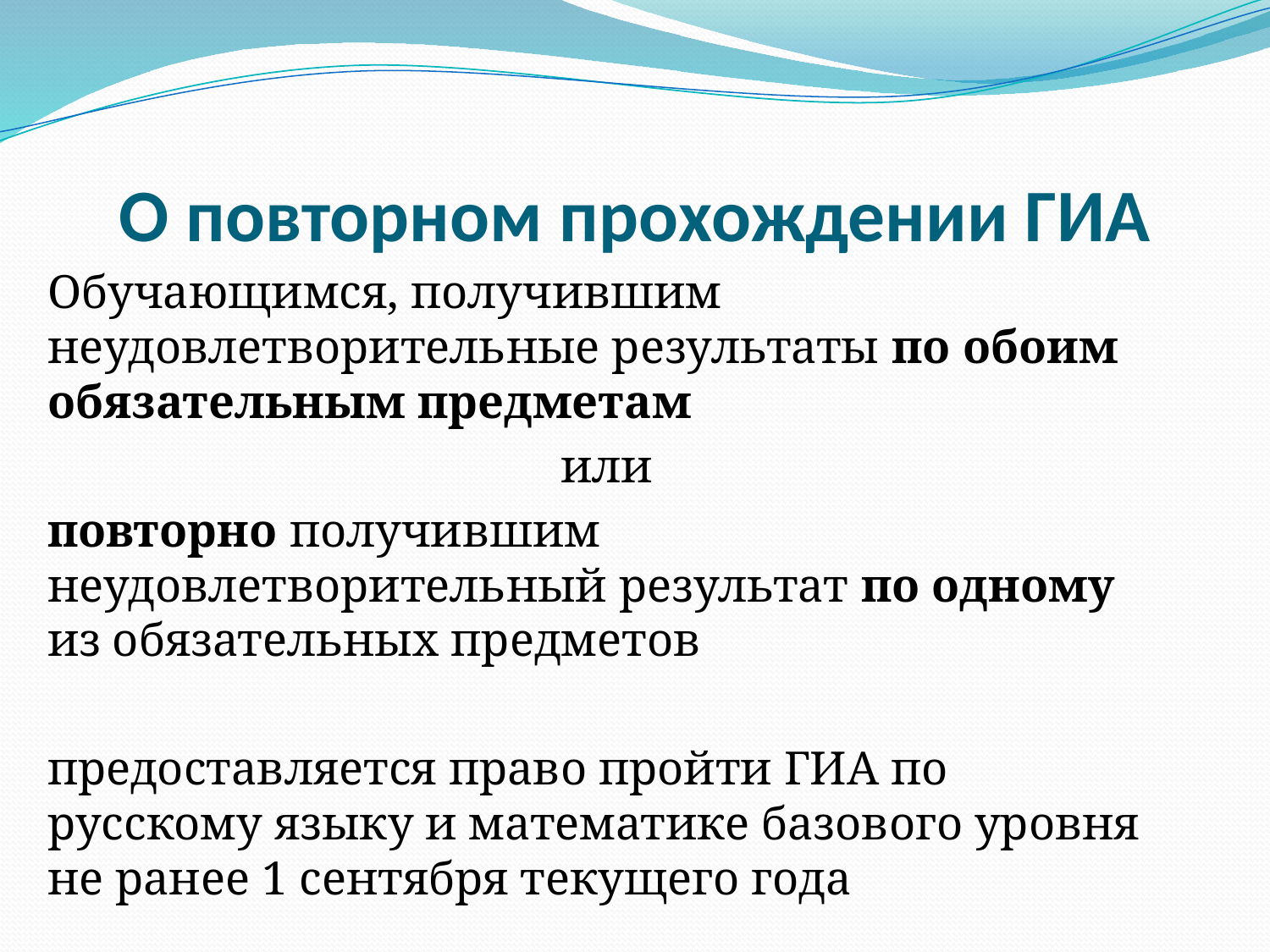

# О повторном прохождении ГИА
Обучающимся, получившим неудовлетворительные результаты по обоим обязательным предметам
или
повторно получившим неудовлетворительный результат по одному из обязательных предметов

предоставляется право пройти ГИА по русскому языку и математике базового уровня не ранее 1 сентября текущего года